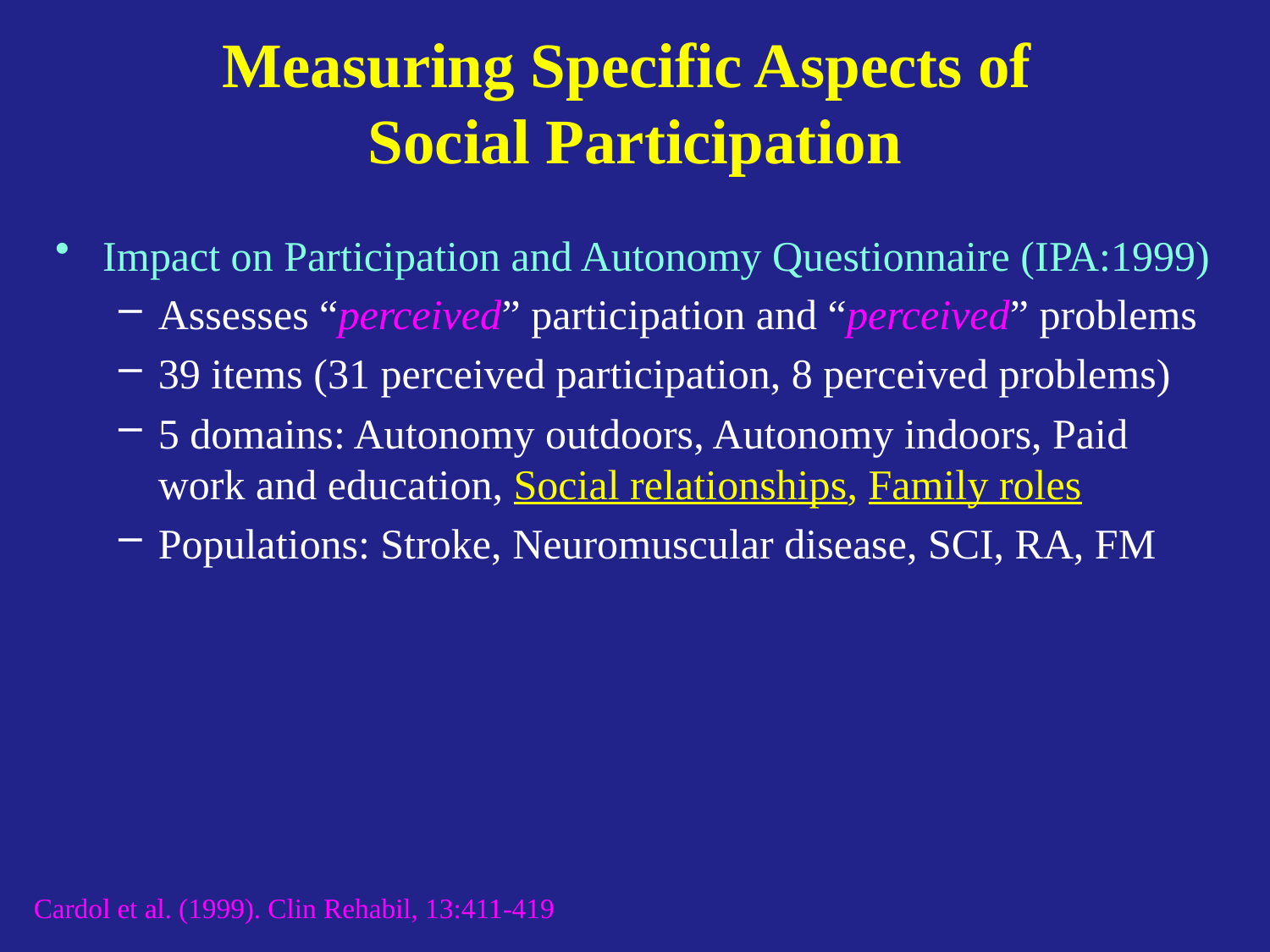

# Measuring Specific Aspects of Social Participation
Impact on Participation and Autonomy Questionnaire (IPA:1999)
Assesses “perceived” participation and “perceived” problems
39 items (31 perceived participation, 8 perceived problems)
5 domains: Autonomy outdoors, Autonomy indoors, Paid work and education, Social relationships, Family roles
Populations: Stroke, Neuromuscular disease, SCI, RA, FM

Cardol et al. (1999). Clin Rehabil, 13:411-419